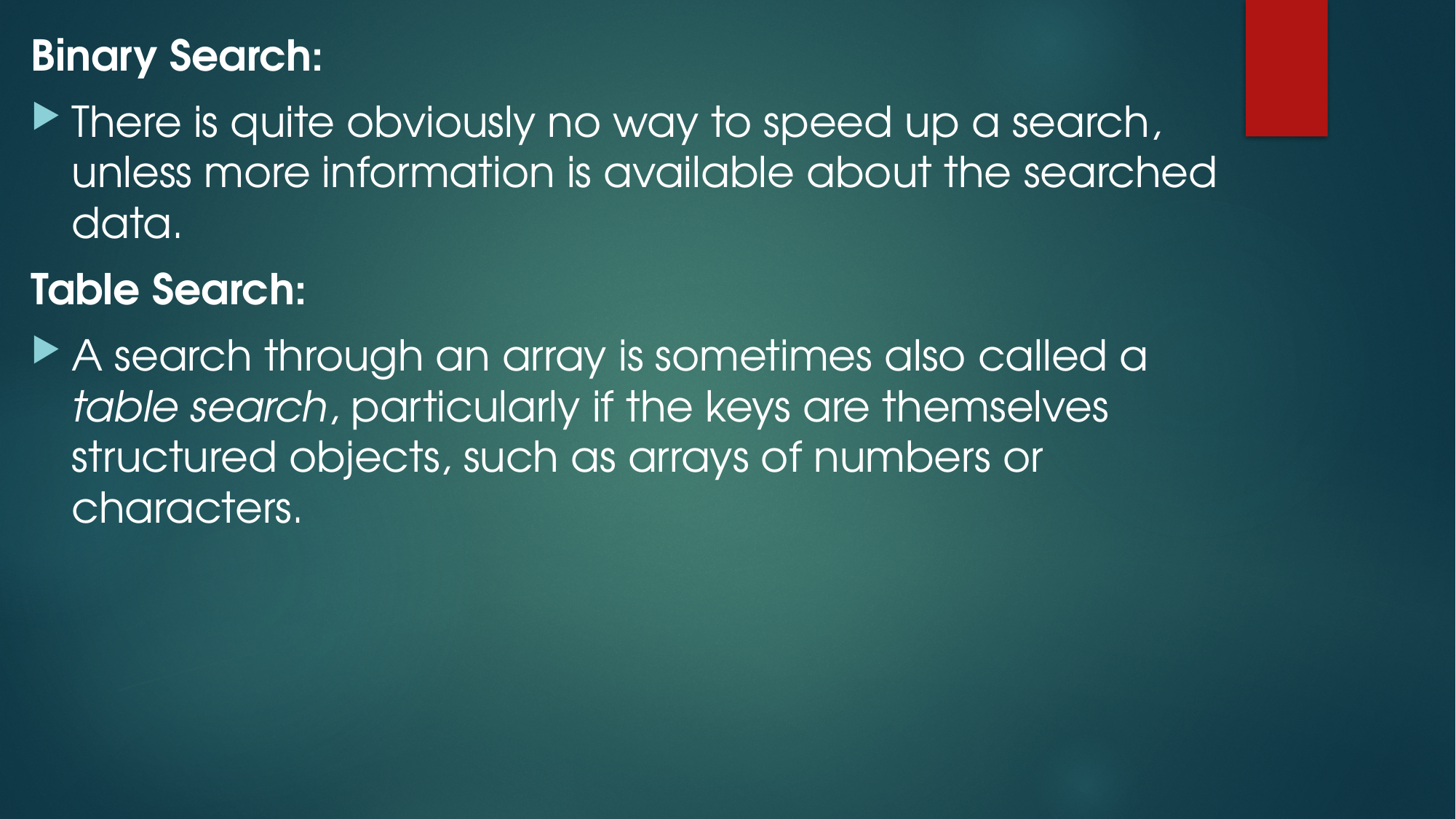

Binary Search:
There is quite obviously no way to speed up a search, unless more information is available about the searched data.
Table Search:
A search through an array is sometimes also called a table search, particularly if the keys are themselves structured objects, such as arrays of numbers or characters.